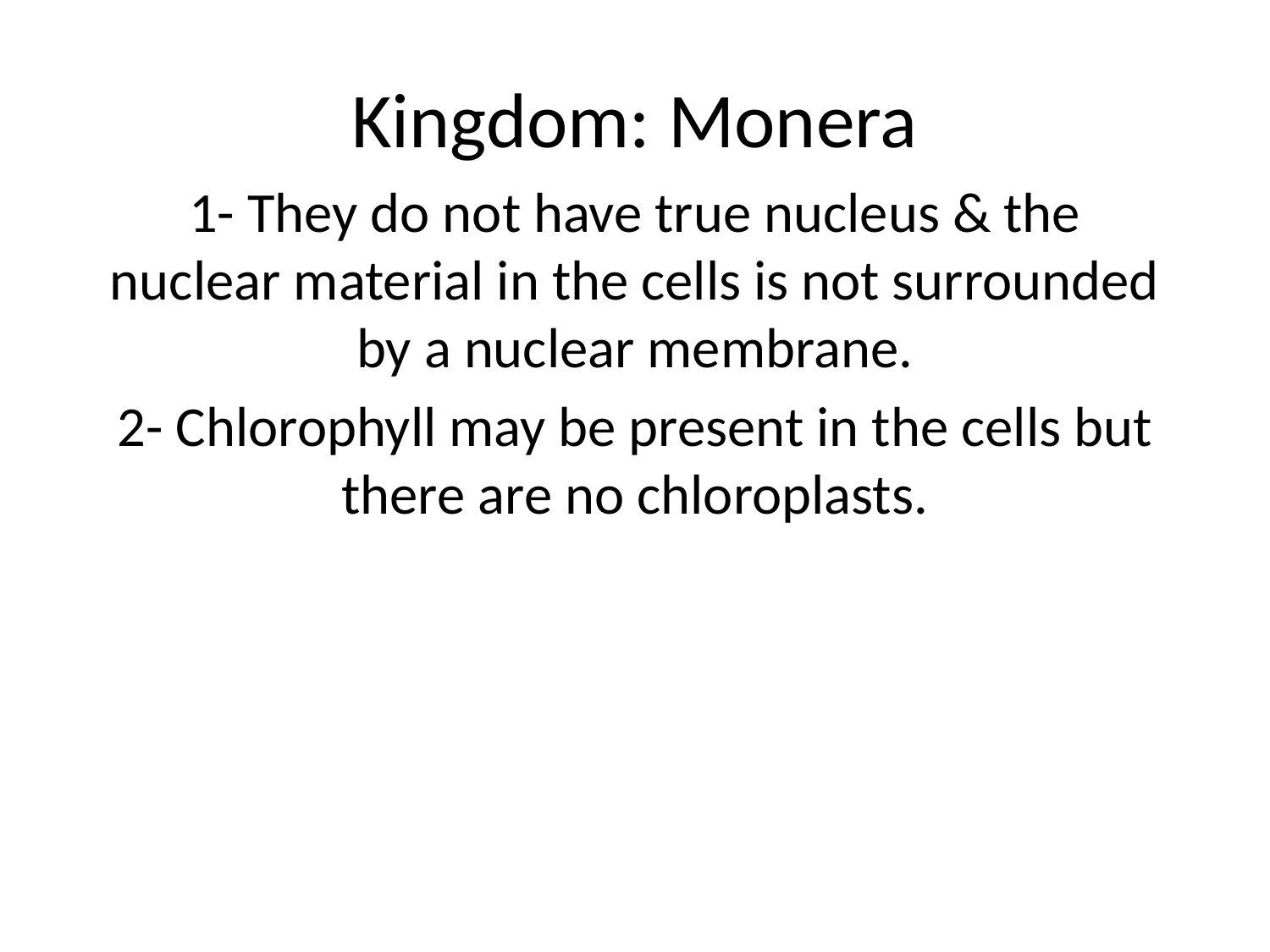

# Kingdom: Monera
1- They do not have true nucleus & the nuclear material in the cells is not surrounded by a nuclear membrane.
2- Chlorophyll may be present in the cells but there are no chloroplasts.